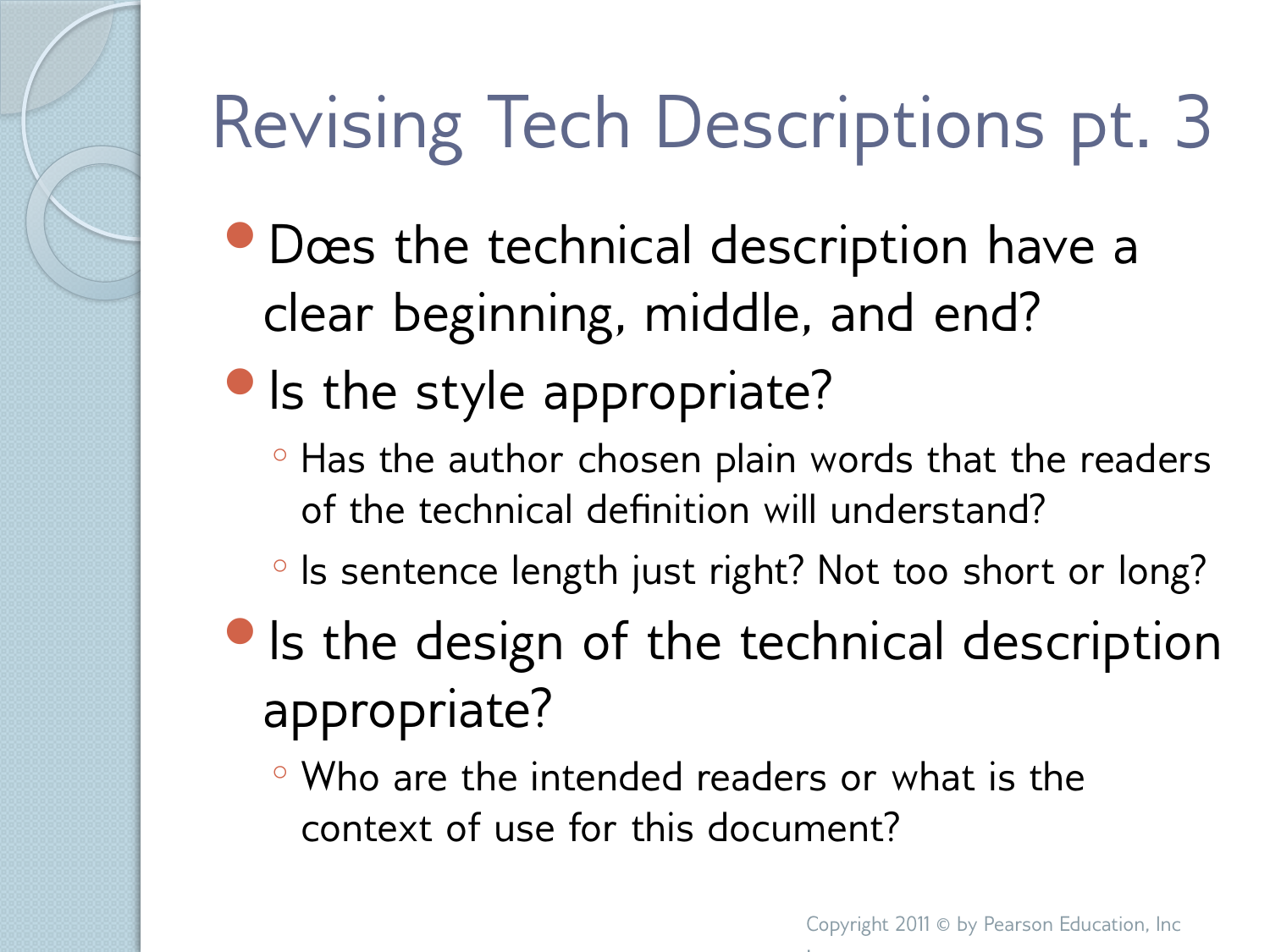

# Revising Tech Descriptions pt. 3
Does the technical description have a clear beginning, middle, and end?
Is the style appropriate?
Has the author chosen plain words that the readers of the technical definition will understand?
Is sentence length just right? Not too short or long?
Is the design of the technical description appropriate?
Who are the intended readers or what is the context of use for this document?
Copyright 2011 © by Pearson Education, Inc.